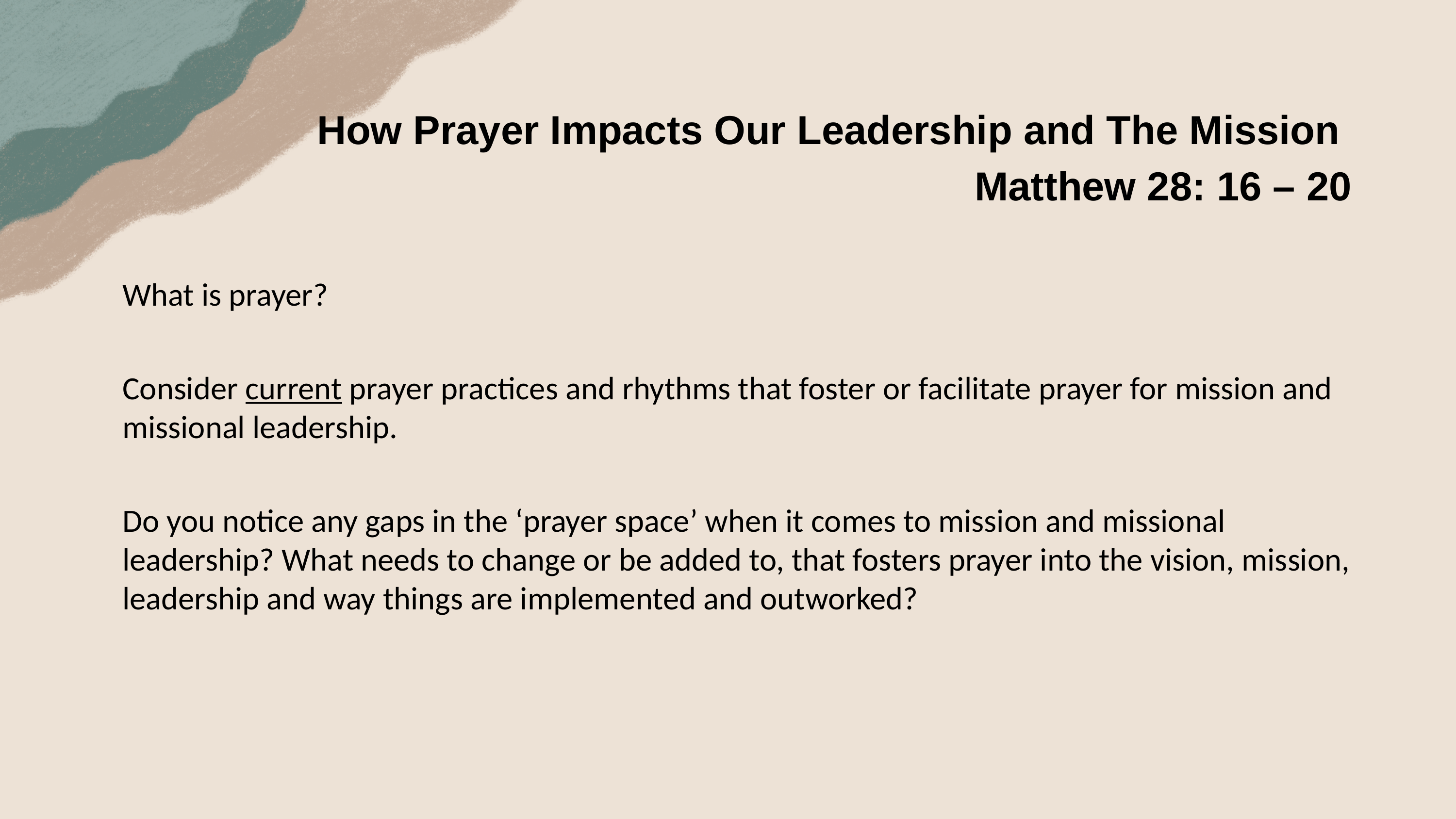

How Prayer Impacts Our Leadership and The Mission
Matthew 28: 16 – 20

What is prayer?

Consider current prayer practices and rhythms that foster or facilitate prayer for mission and missional leadership.

Do you notice any gaps in the ‘prayer space’ when it comes to mission and missional leadership? What needs to change or be added to, that fosters prayer into the vision, mission, leadership and way things are implemented and outworked?